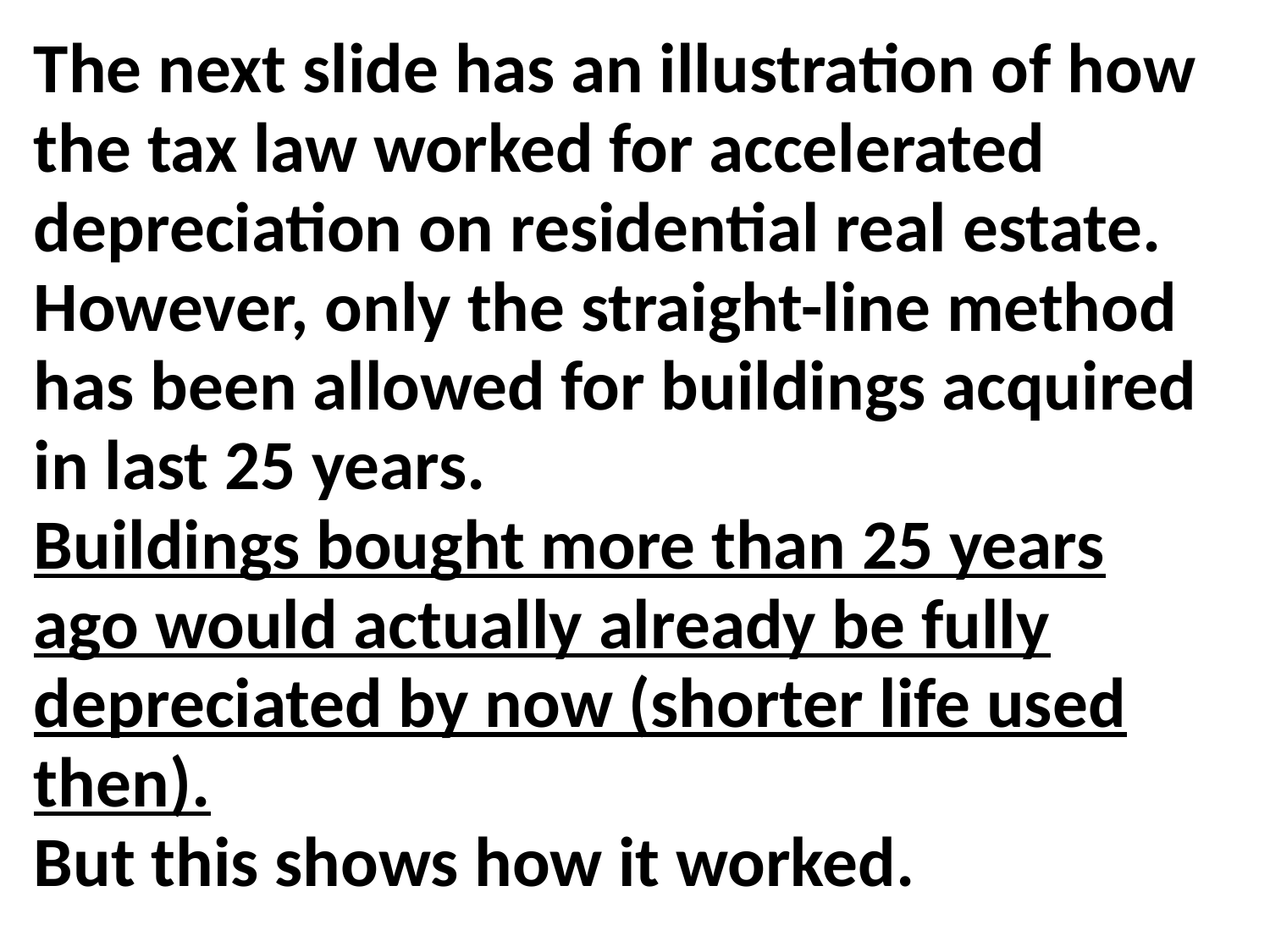

The next slide has an illustration of how the tax law worked for accelerated depreciation on residential real estate. However, only the straight-line method has been allowed for buildings acquired in last 25 years.
Buildings bought more than 25 years ago would actually already be fully depreciated by now (shorter life used then).
But this shows how it worked.